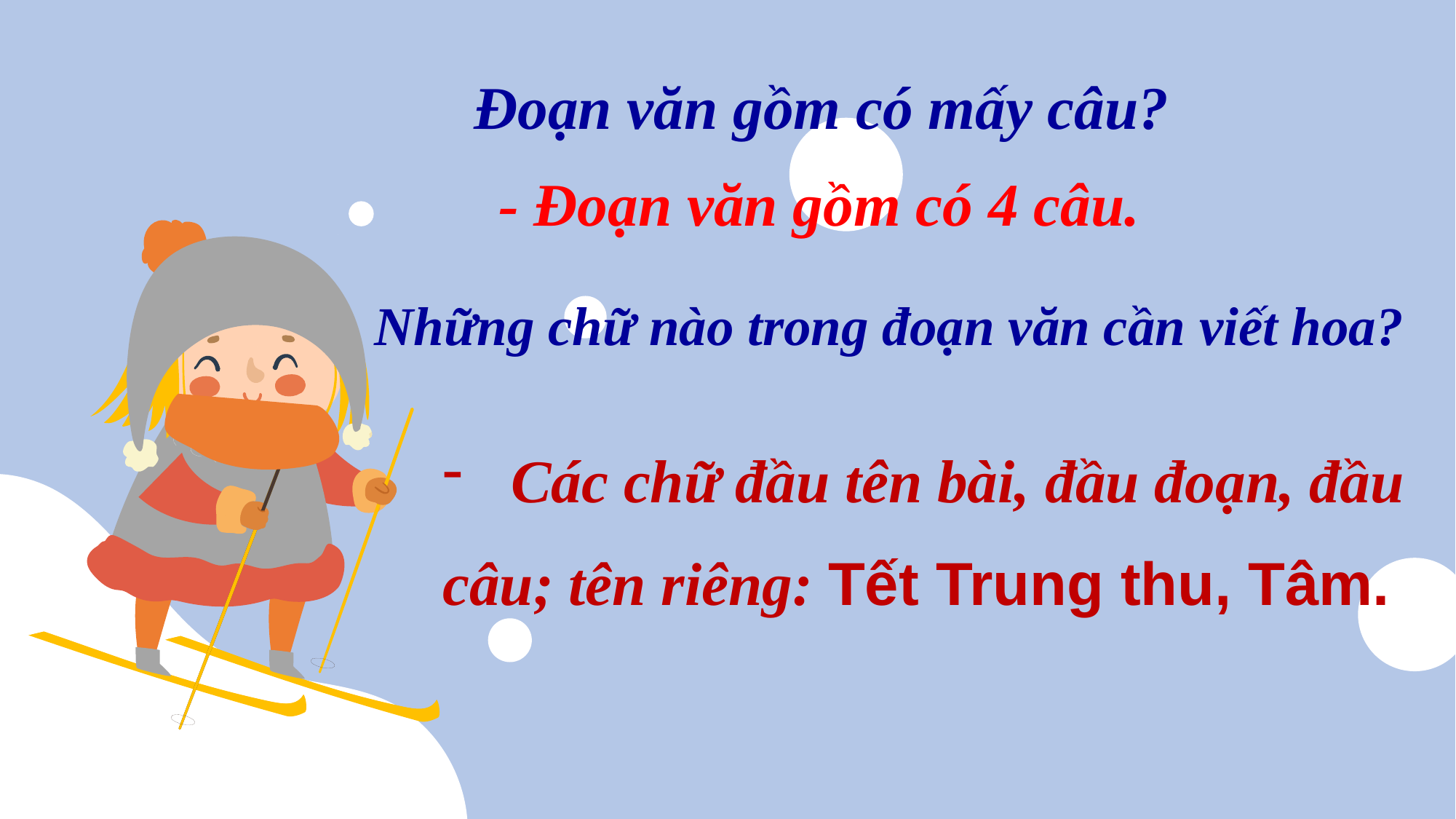

Đoạn văn gồm có mấy câu?

- Đoạn văn gồm có 4 câu.

Những chữ nào trong đoạn văn cần viết hoa?

Các chữ đầu tên bài, đầu đoạn, đầu
câu; tên riêng: Tết Trung thu, Tâm.